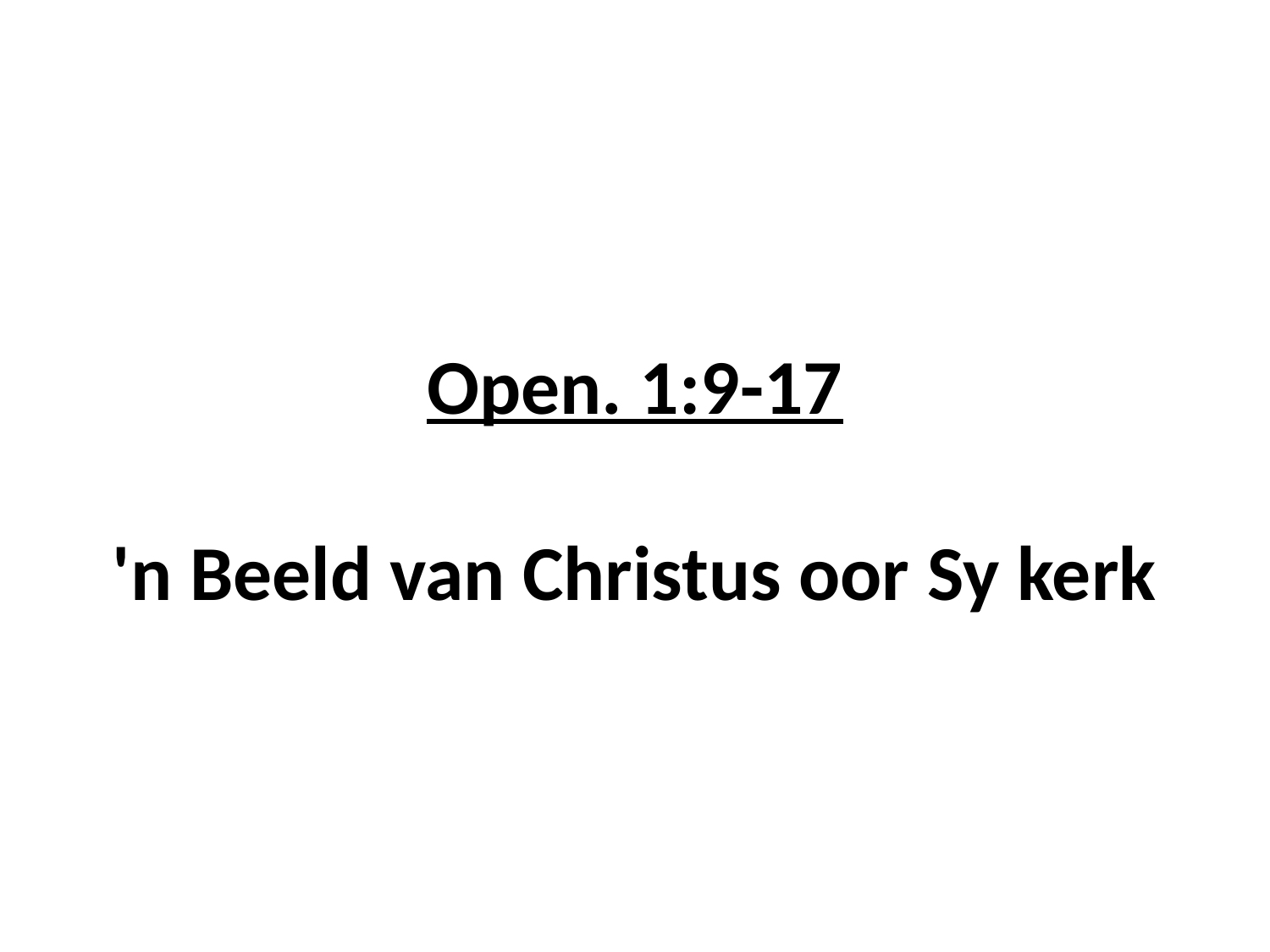

# Open. 1:9-17 'n Beeld van Christus oor Sy kerk